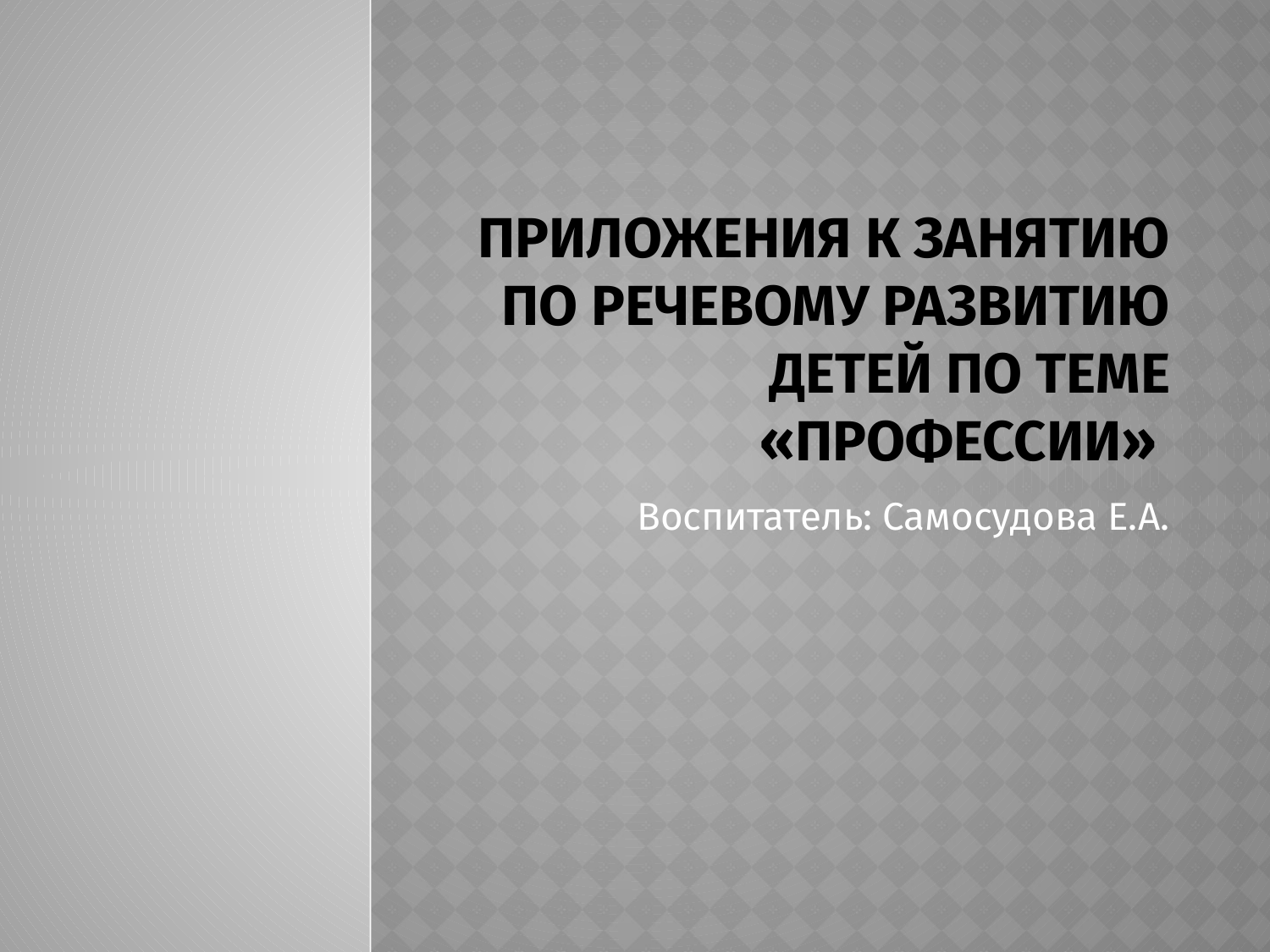

# Приложения к занятию по речевому развитию детей по теме «профессии»
Воспитатель: Самосудова Е.А.